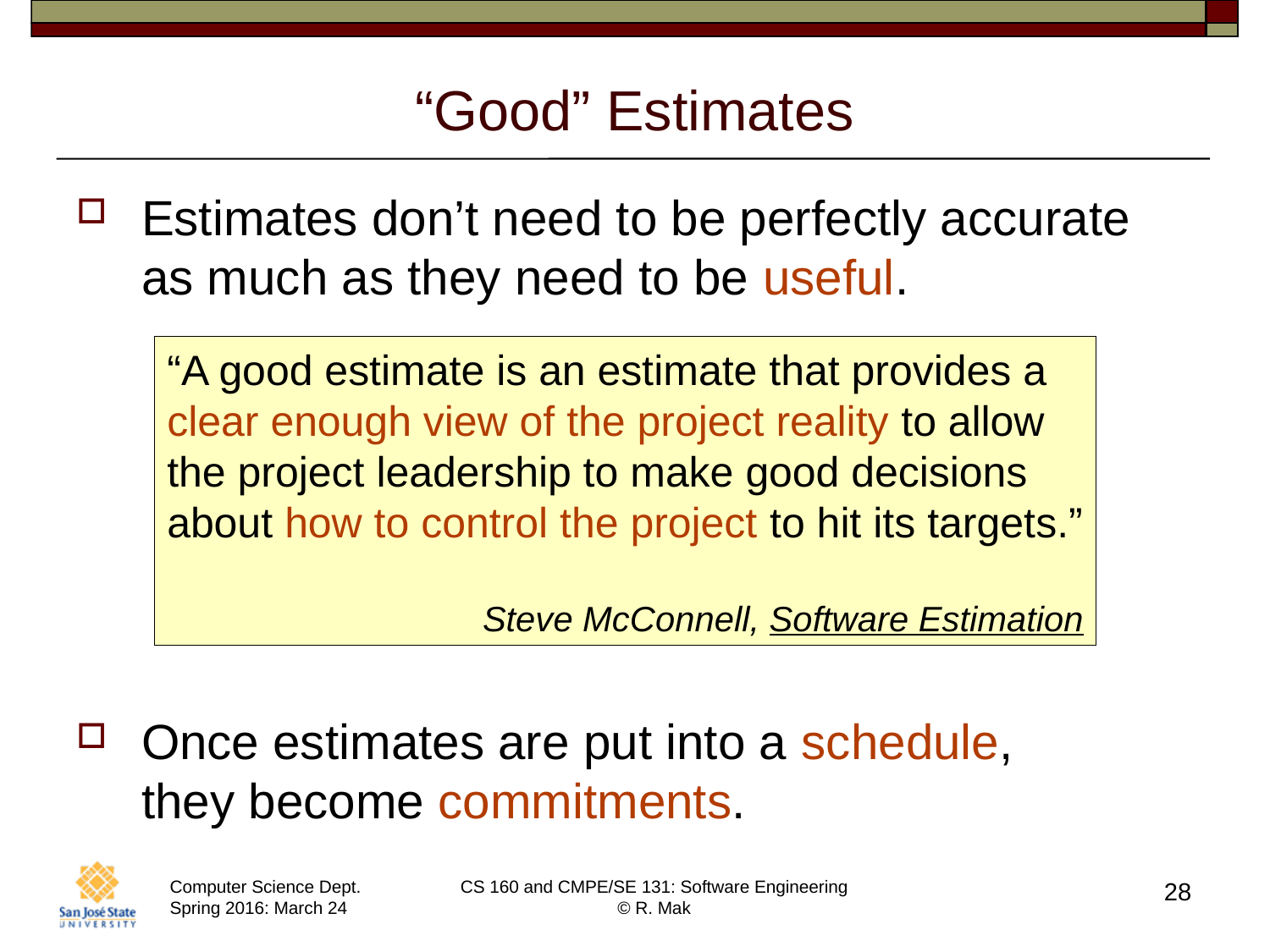

# “Good” Estimates
Estimates don’t need to be perfectly accurate as much as they need to be useful.

Once estimates are put into a schedule,
they become commitments.
“A good estimate is an estimate that provides a
clear enough view of the project reality to allow
the project leadership to make good decisions
about how to control the project to hit its targets.”
Steve McConnell, Software Estimation
28